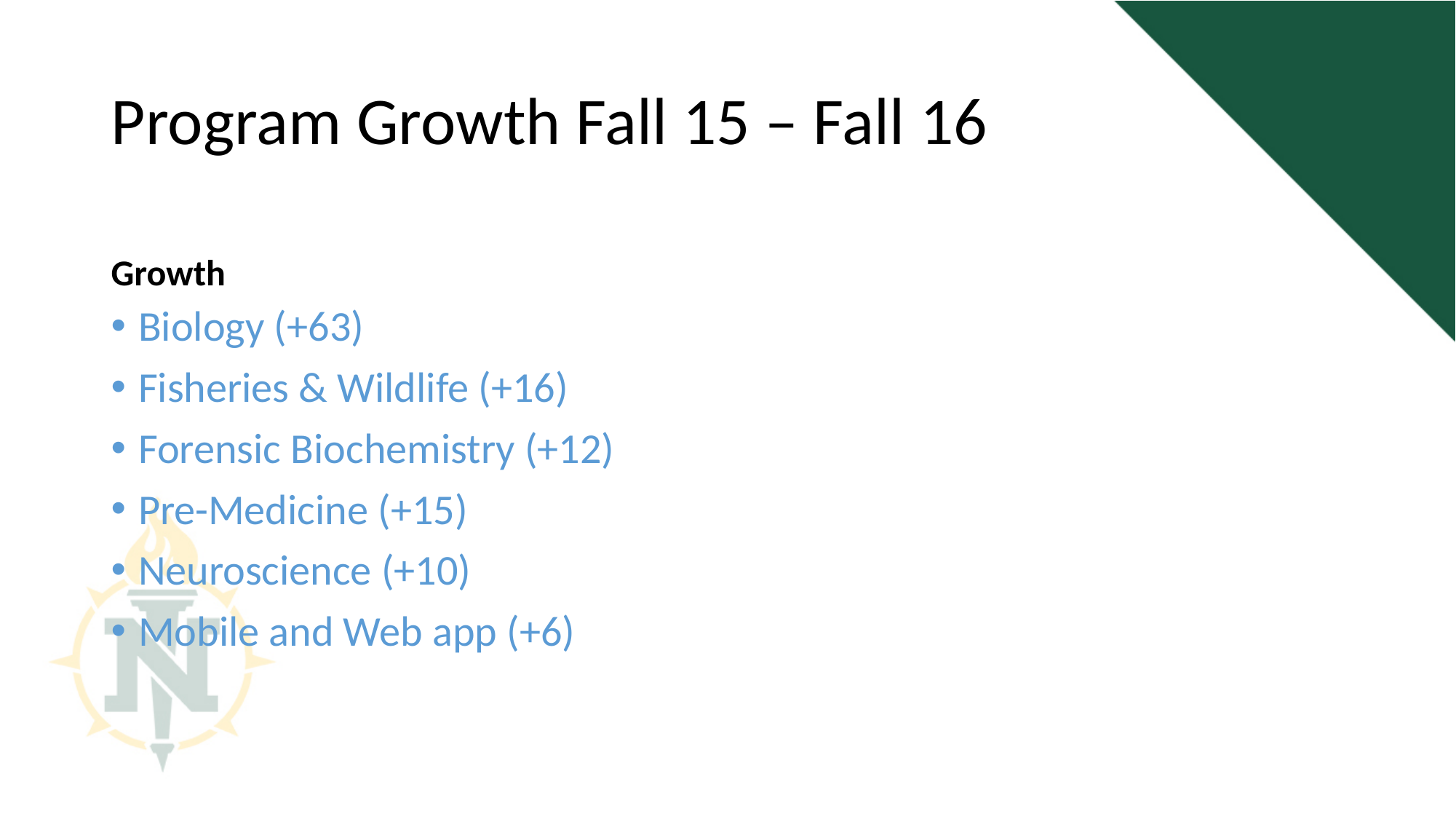

# Program Growth Fall 15 – Fall 16
Growth
Biology (+63)
Fisheries & Wildlife (+16)
Forensic Biochemistry (+12)
Pre-Medicine (+15)
Neuroscience (+10)
Mobile and Web app (+6)